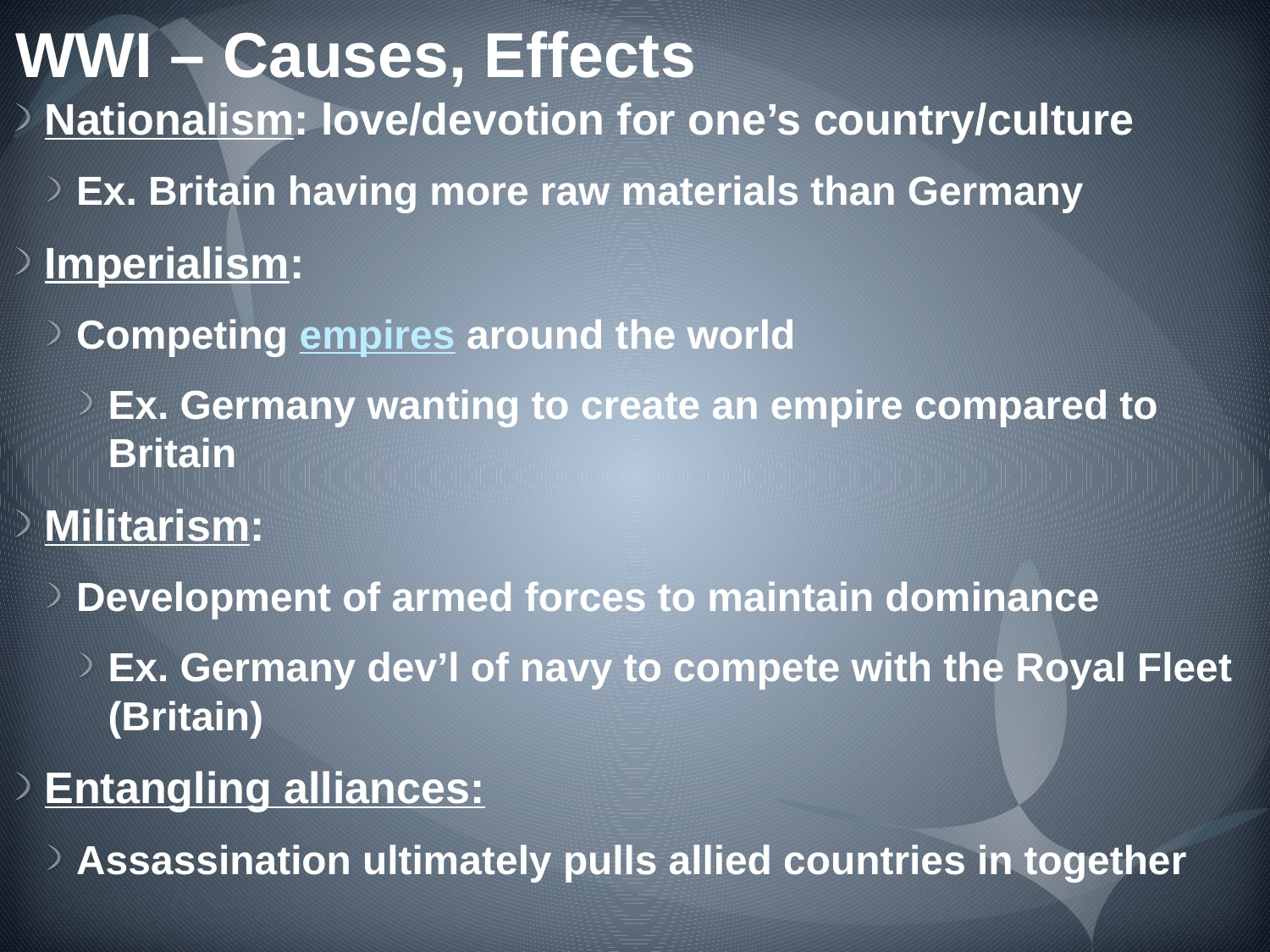

# WWI – Causes, Effects
Nationalism: love/devotion for one’s country/culture
Ex. Britain having more raw materials than Germany
Imperialism:
Competing empires around the world
Ex. Germany wanting to create an empire compared to Britain
Militarism:
Development of armed forces to maintain dominance
Ex. Germany dev’l of navy to compete with the Royal Fleet (Britain)
Entangling alliances:
Assassination ultimately pulls allied countries in together